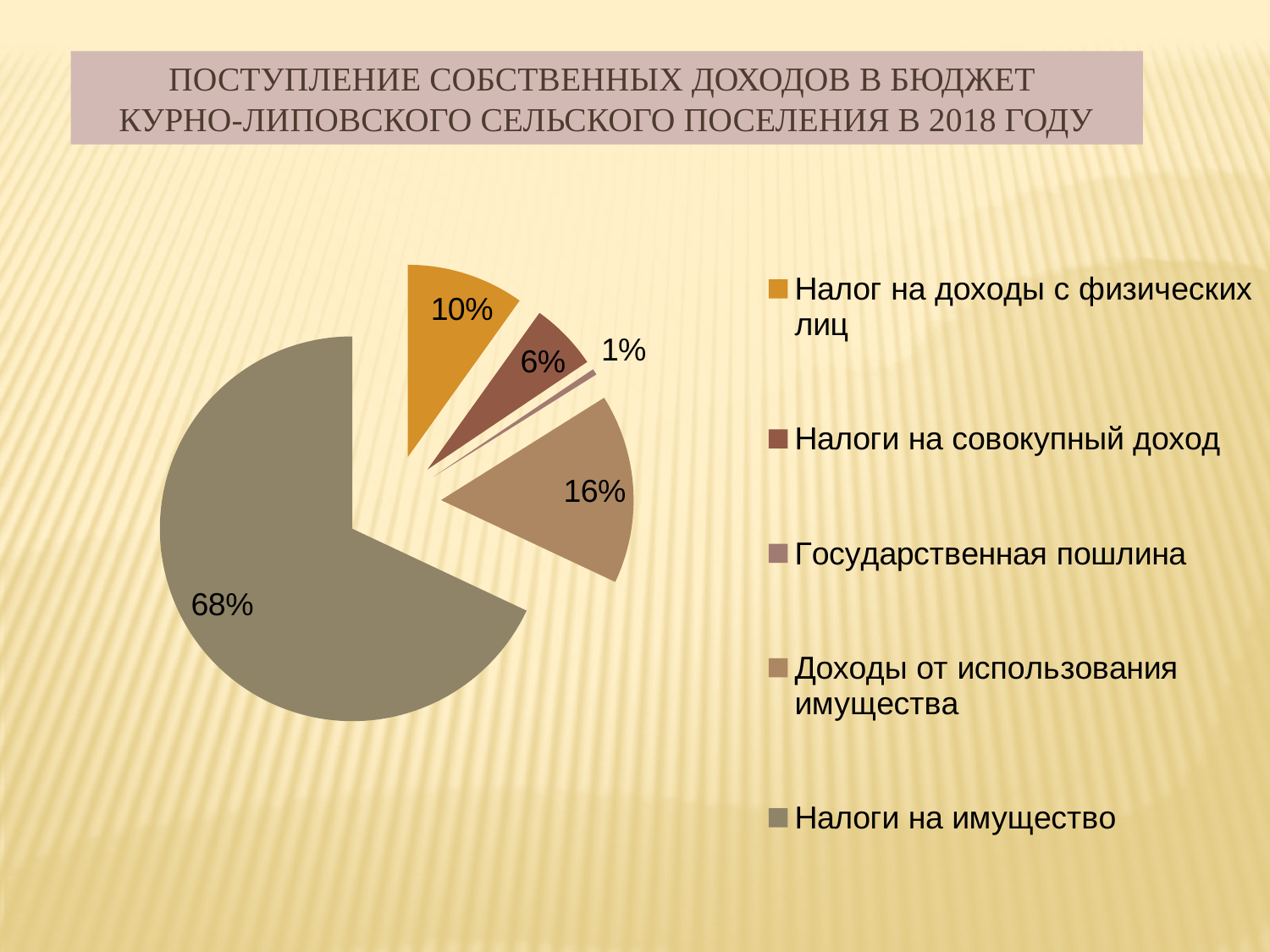

Поступление собственных доходов в бюджет
Курно-Липовского сельского поселения в 2018 году

### Chart

| Category | * |
|---|---|
| Налог на доходы с физических лиц | 419.4 |
| Налоги на совокупный доход | 241.5 |
| Государственная пошлина  | 21.9 |
| Доходы от использования имущества | 676.1 |
| Налоги на имущество | 2887.9 |